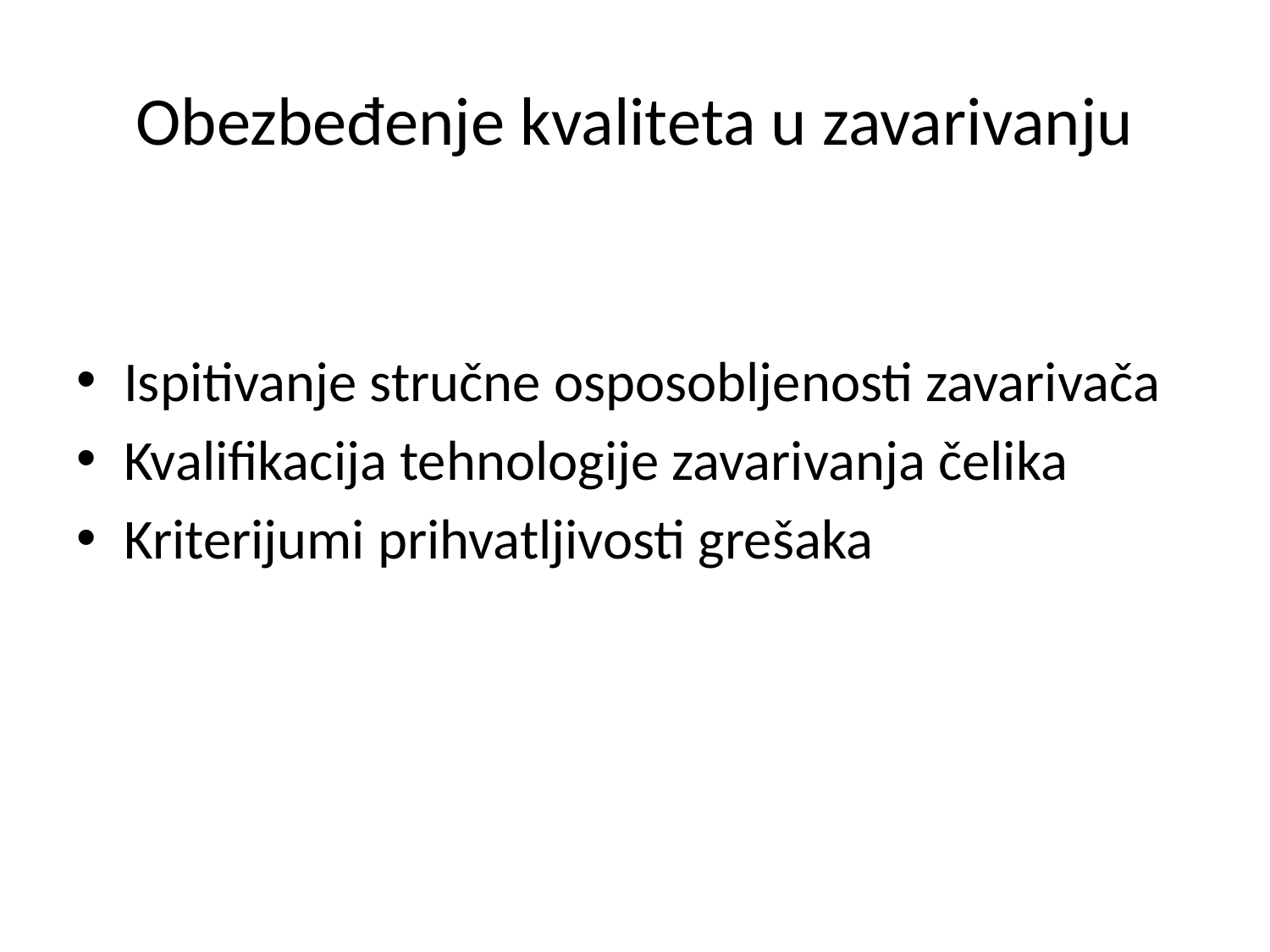

# Obezbeđenje kvaliteta u zavarivanju
Ispitivanje stručne osposobljenosti zavarivača
Kvalifikacija tehnologije zavarivanja čelika
Kriterijumi prihvatljivosti grešaka